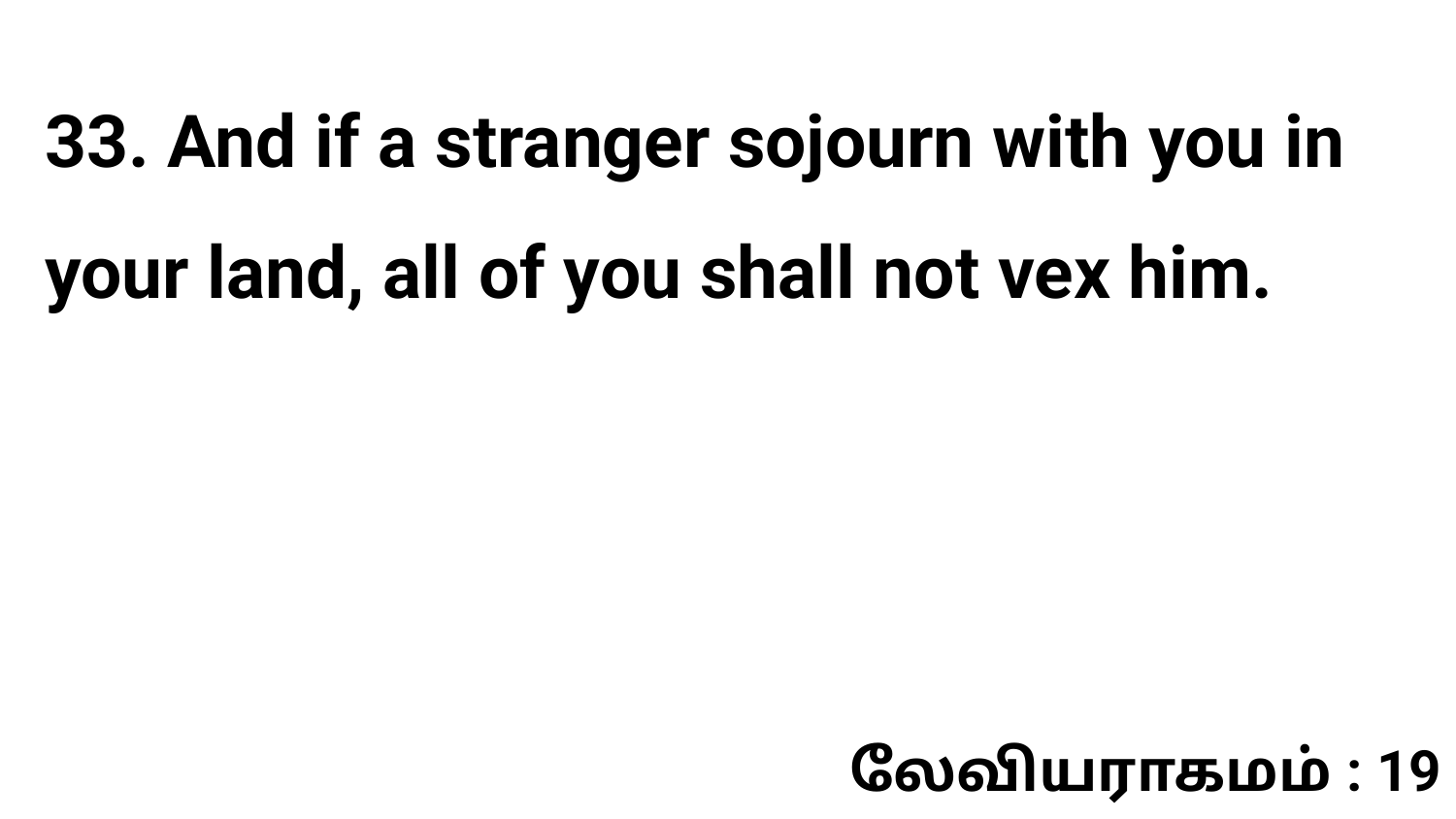

33. And if a stranger sojourn with you in your land, all of you shall not vex him.
லேவியராகமம் : 19